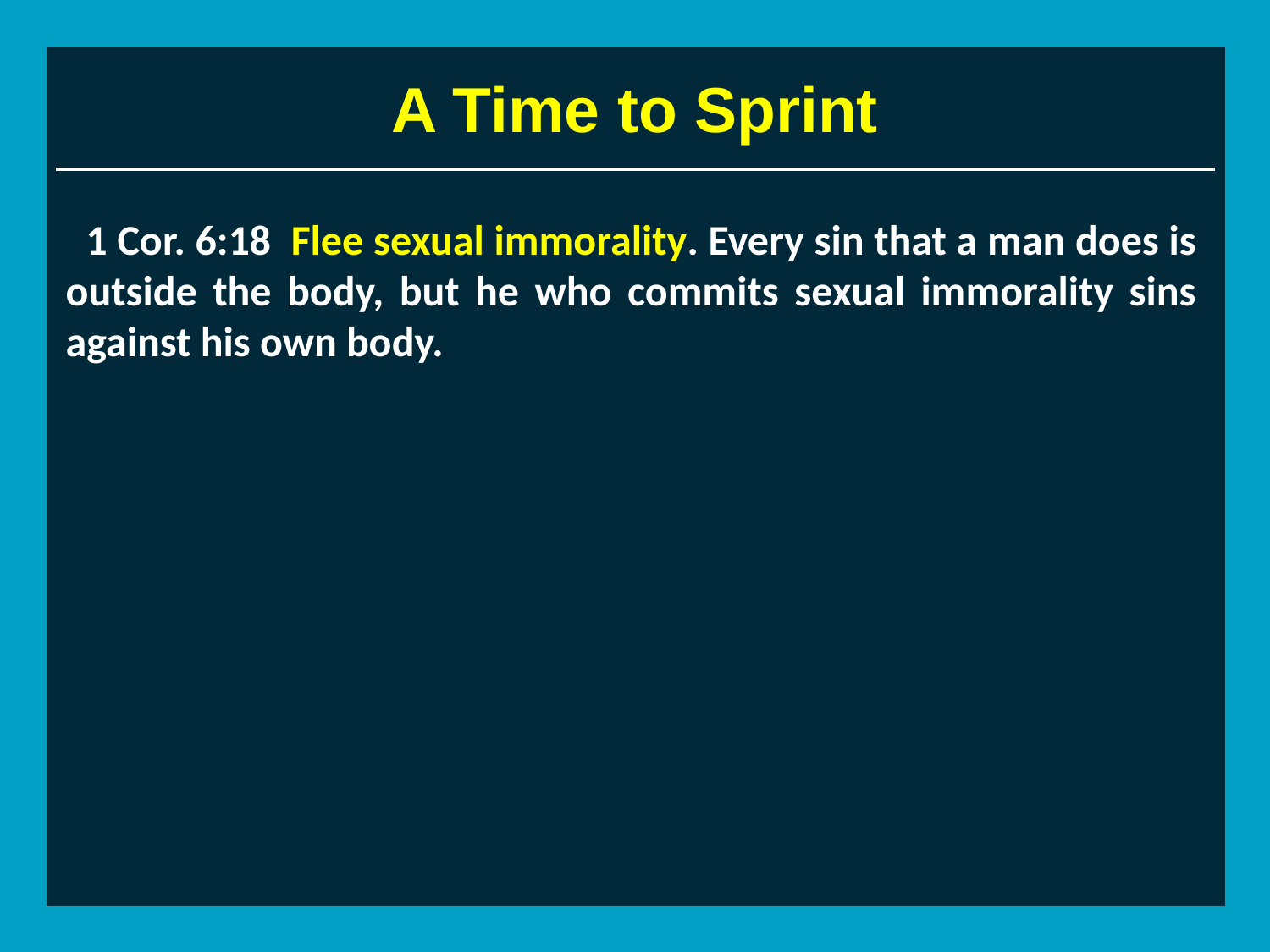

# A Time to Sprint
  1 Cor. 6:18  Flee sexual immorality. Every sin that a man does is outside the body, but he who commits sexual immorality sins against his own body.